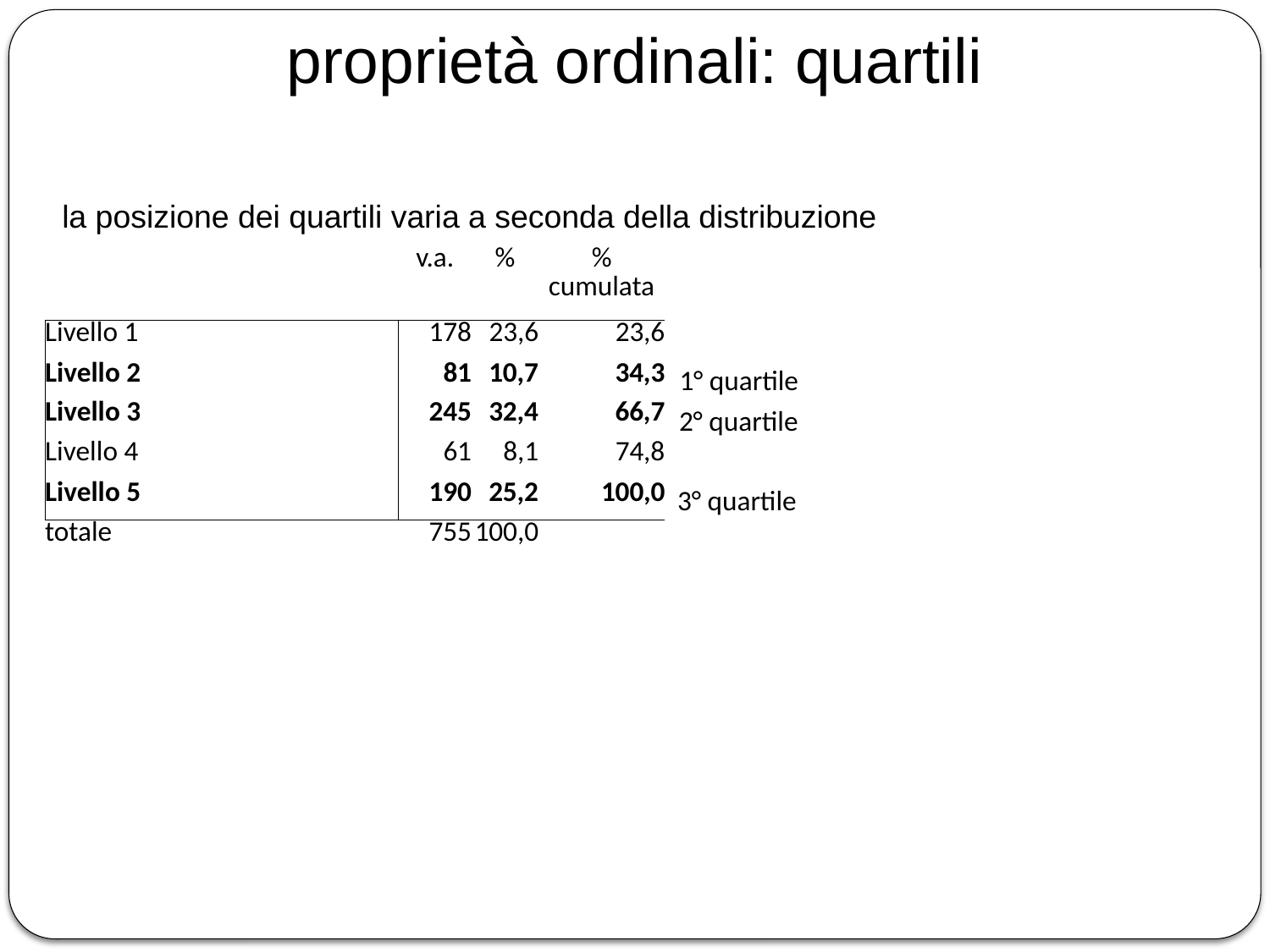

proprietà ordinali: quartili
# la posizione dei quartili varia a seconda della distribuzione
|  | v.a. | % | % cumulata |
| --- | --- | --- | --- |
| Livello 1 | 178 | 23,6 | 23,6 |
| Livello 2 | 81 | 10,7 | 34,3 |
| Livello 3 | 245 | 32,4 | 66,7 |
| Livello 4 | 61 | 8,1 | 74,8 |
| Livello 5 | 190 | 25,2 | 100,0 |
| totale | 755 | 100,0 |  |
1° quartile
2° quartile
3° quartile
70